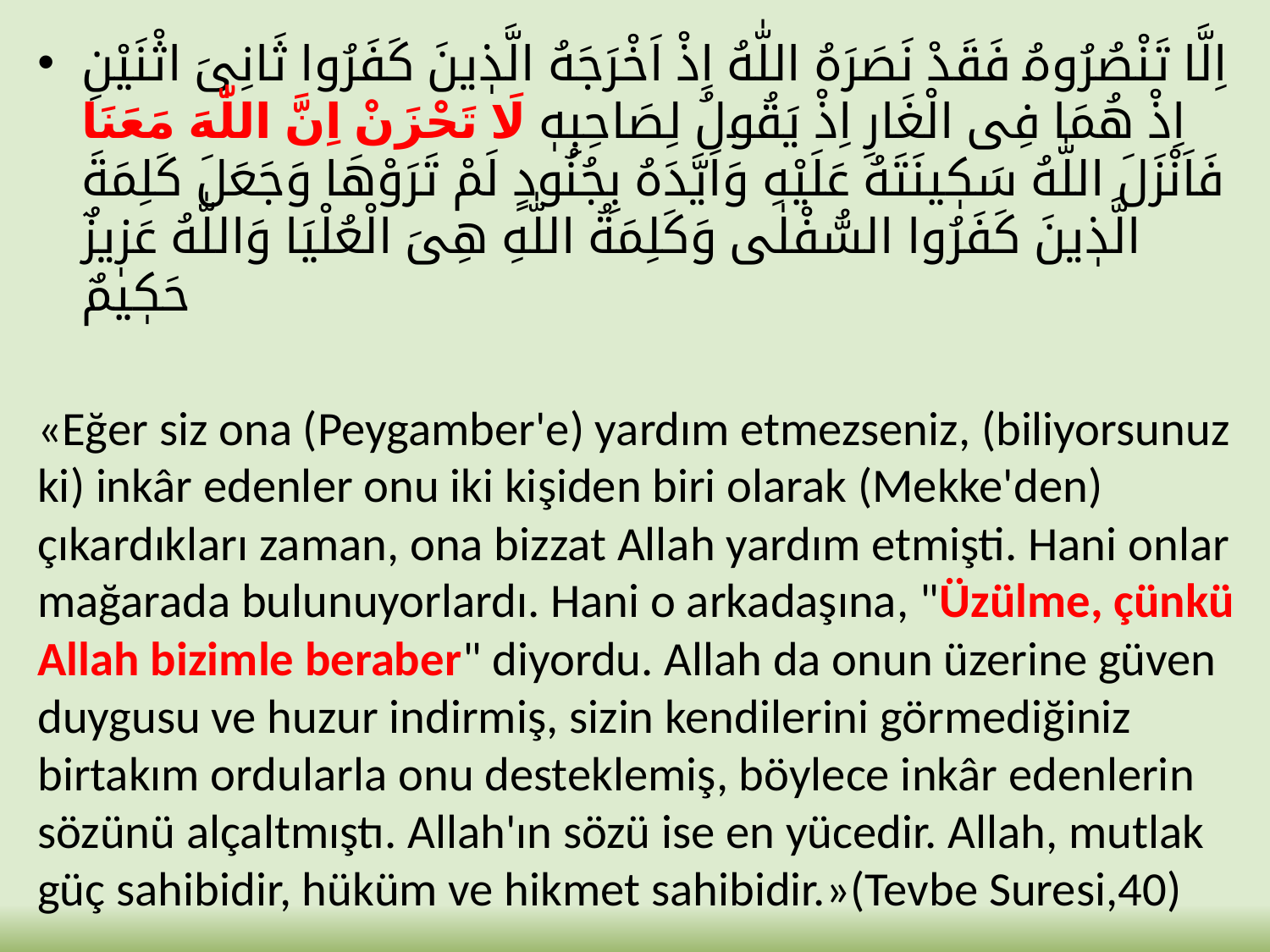

اِلَّا تَنْصُرُوهُ فَقَدْ نَصَرَهُ اللّٰهُ اِذْ اَخْرَجَهُ الَّذٖينَ كَفَرُوا ثَانِىَ اثْنَيْنِ اِذْ هُمَا فِى الْغَارِ اِذْ يَقُولُ لِصَاحِبِهٖ لَا تَحْزَنْ اِنَّ اللّٰهَ مَعَنَا فَاَنْزَلَ اللّٰهُ سَكٖينَتَهُ عَلَيْهِ وَاَيَّدَهُ بِجُنُودٍ لَمْ تَرَوْهَا وَجَعَلَ كَلِمَةَ الَّذٖينَ كَفَرُوا السُّفْلٰى وَكَلِمَةُ اللّٰهِ هِىَ الْعُلْيَا وَاللّٰهُ عَزٖيزٌ حَكٖيمٌ

«Eğer siz ona (Peygamber'e) yardım etmezseniz, (biliyorsunuz ki) inkâr edenler onu iki kişiden biri olarak (Mekke'den) çıkardıkları zaman, ona bizzat Allah yardım etmişti. Hani onlar mağarada bulunuyorlardı. Hani o arkadaşına, "Üzülme, çünkü Allah bizimle beraber" diyordu. Allah da onun üzerine güven duygusu ve huzur indirmiş, sizin kendilerini görmediğiniz birtakım ordularla onu desteklemiş, böylece inkâr edenlerin sözünü alçaltmıştı. Allah'ın sözü ise en yücedir. Allah, mutlak güç sahibidir, hüküm ve hikmet sahibidir.»(Tevbe Suresi,40)